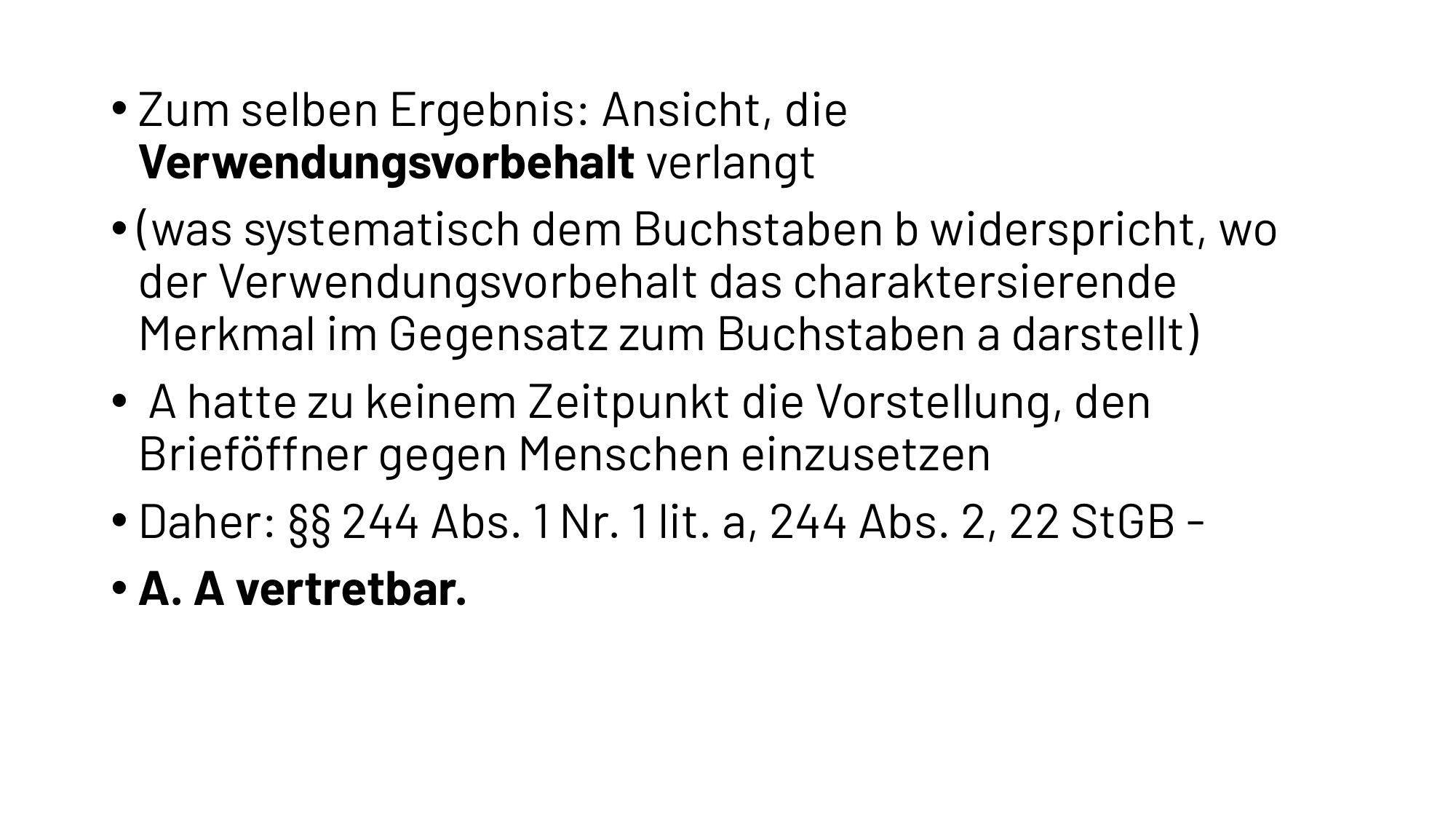

Zum selben Ergebnis: Ansicht, die Verwendungsvorbehalt verlangt
(was systematisch dem Buchstaben b widerspricht, wo der Verwendungsvorbehalt das charaktersierende Merkmal im Gegensatz zum Buchstaben a darstellt)
 A hatte zu keinem Zeitpunkt die Vorstellung, den Brieföffner gegen Menschen einzusetzen
Daher: §§ 244 Abs. 1 Nr. 1 lit. a, 244 Abs. 2, 22 StGB -
A. A vertretbar.